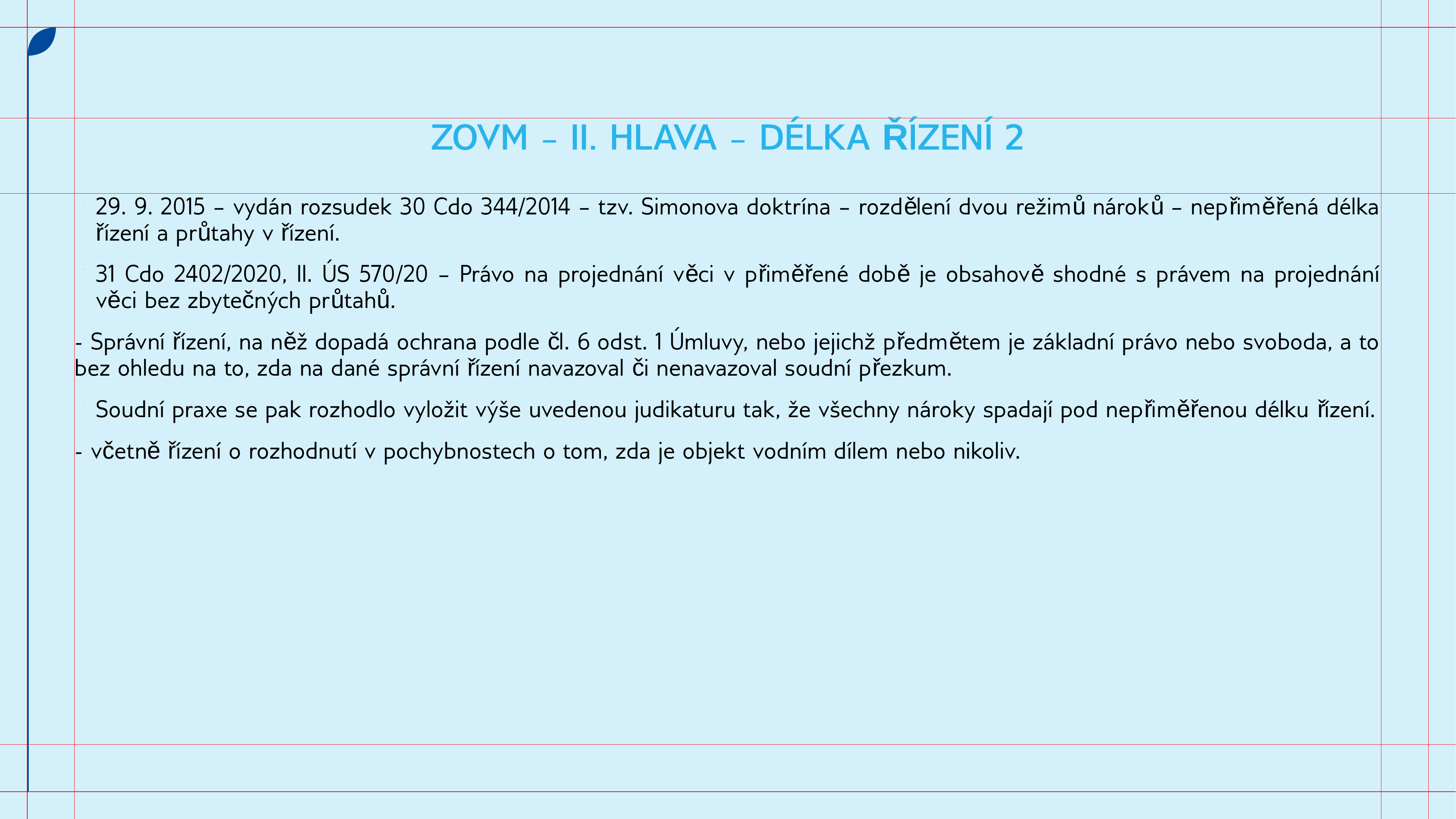

# ZOVM – II. Hlava – Délka řízení 2
29. 9. 2015 – vydán rozsudek 30 Cdo 344/2014 – tzv. Simonova doktrína – rozdělení dvou režimů nároků – nepřiměřená délka řízení a průtahy v řízení.
31 Cdo 2402/2020, II. ÚS 570/20 – Právo na projednání věci v přiměřené době je obsahově shodné s právem na projednání věci bez zbytečných průtahů.
- Správní řízení, na něž dopadá ochrana podle čl. 6 odst. 1 Úmluvy, nebo jejichž předmětem je základní právo nebo svoboda, a to bez ohledu na to, zda na dané správní řízení navazoval či nenavazoval soudní přezkum.
Soudní praxe se pak rozhodlo vyložit výše uvedenou judikaturu tak, že všechny nároky spadají pod nepřiměřenou délku řízení.
- včetně řízení o rozhodnutí v pochybnostech o tom, zda je objekt vodním dílem nebo nikoliv.